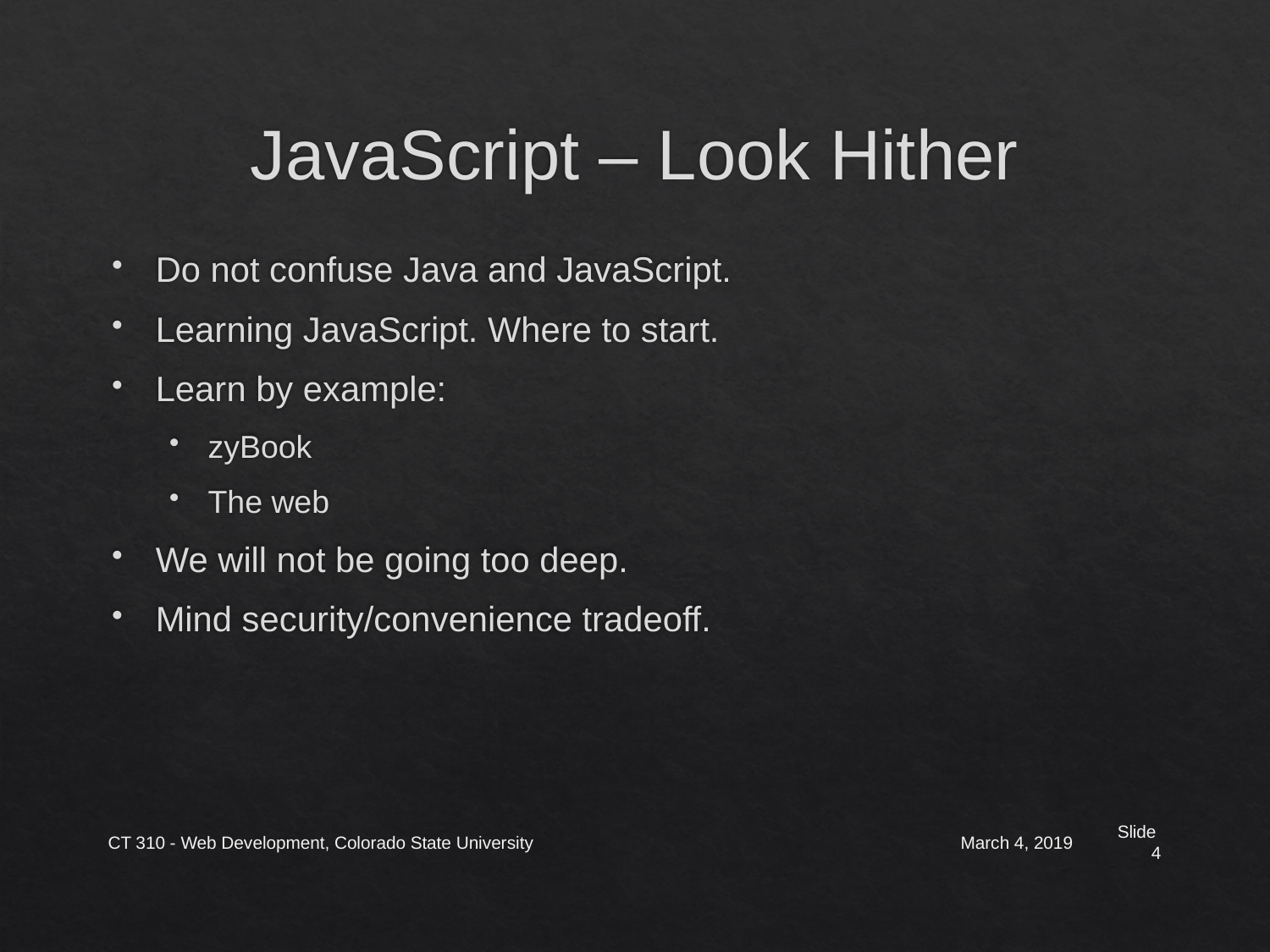

# JavaScript – Look Hither
Do not confuse Java and JavaScript.
Learning JavaScript. Where to start.
Learn by example:
zyBook
The web
We will not be going too deep.
Mind security/convenience tradeoff.
CT 310 - Web Development, Colorado State University
March 4, 2019
Slide 4